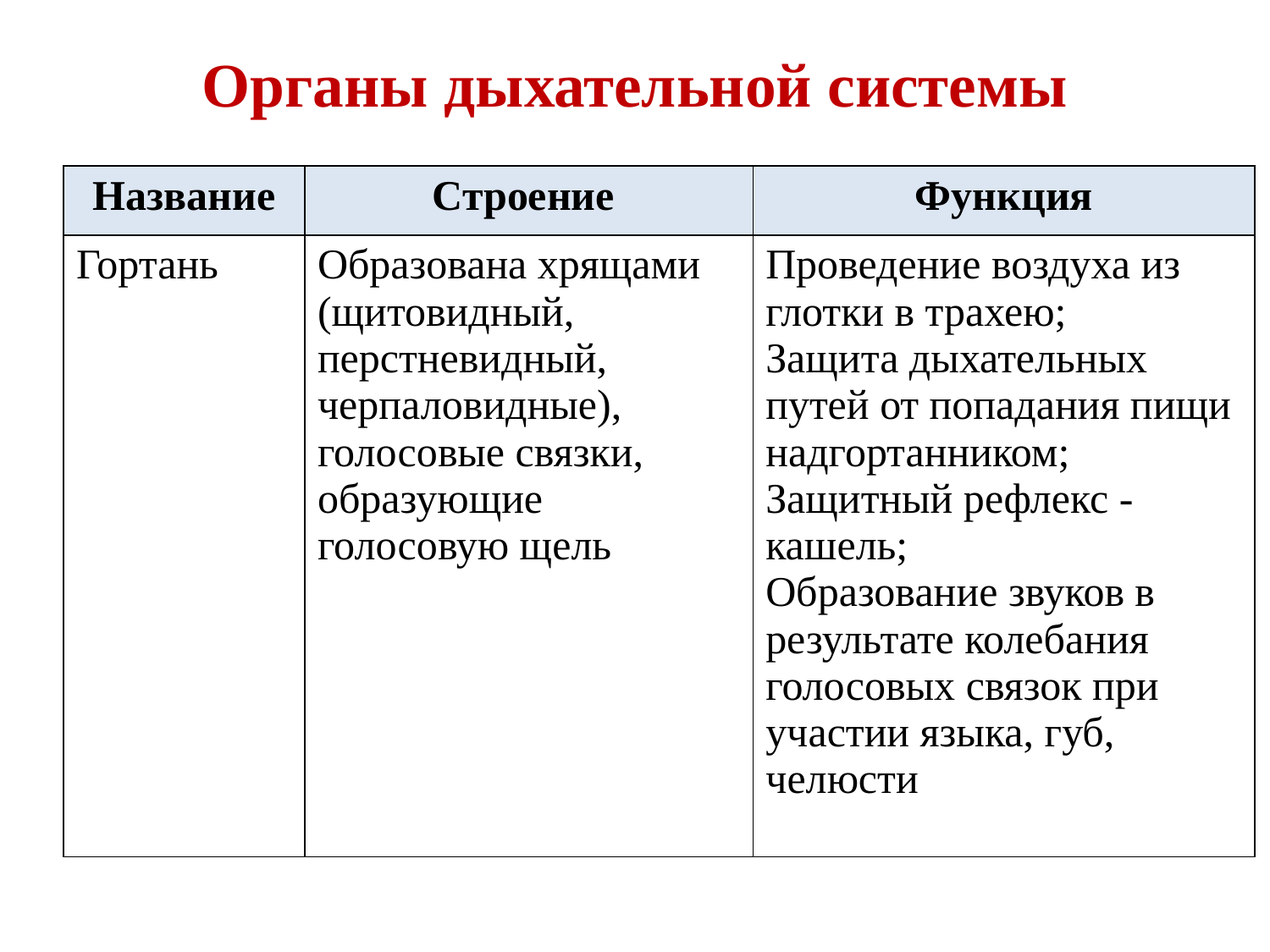

# Органы дыхательной системы
| Название | Строение | Функция |
| --- | --- | --- |
| Гортань | Образована хрящами (щитовидный, перстневидный, черпаловидные), голосовые связки, образующие голосовую щель | Проведение воздуха из глотки в трахею; Защита дыхательных путей от попадания пищи надгортанником; Защитный рефлекс - кашель; Образование звуков в результате колебания голосовых связок при участии языка, губ, челюсти |